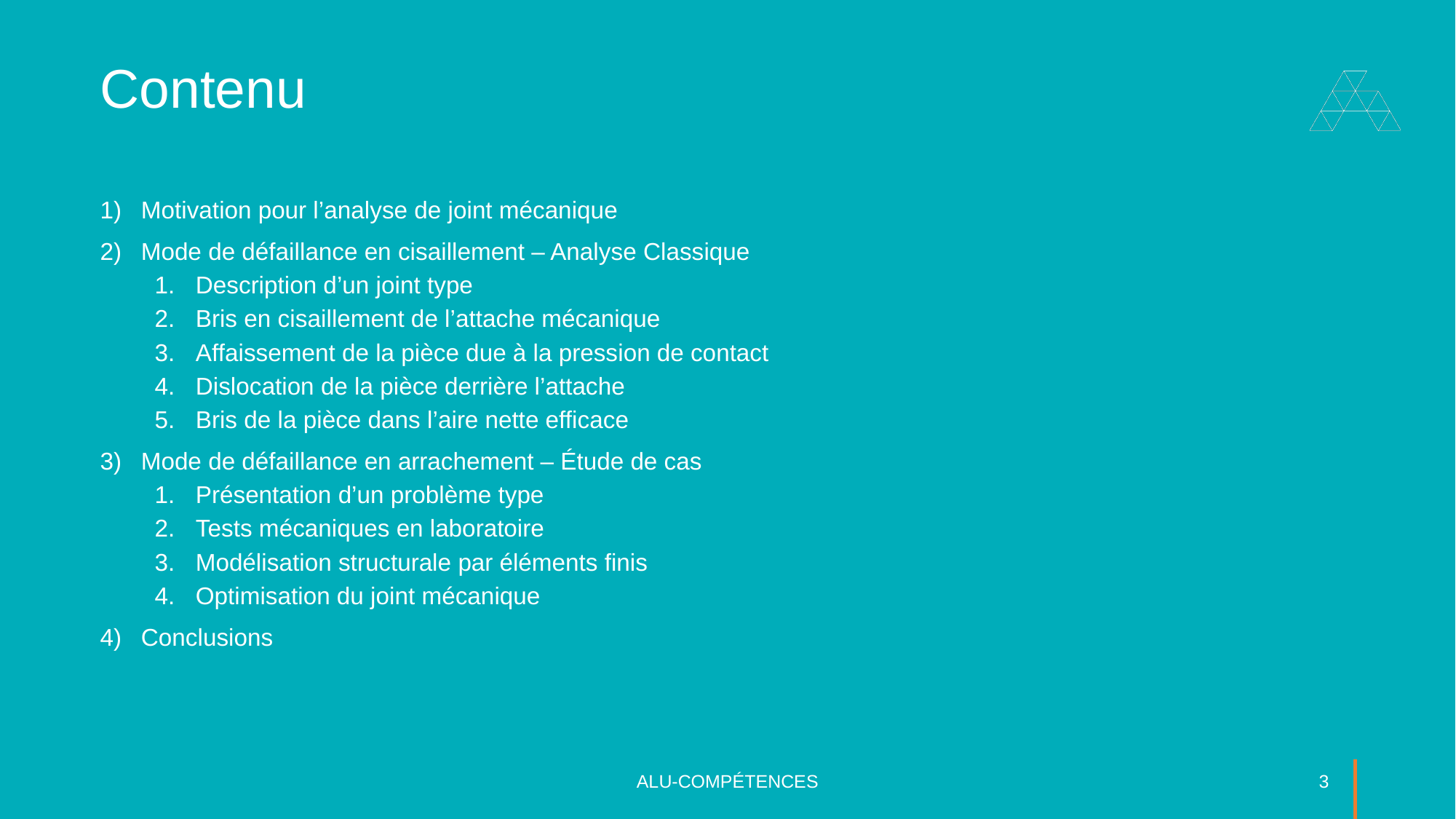

# Contenu
Motivation pour l’analyse de joint mécanique
Mode de défaillance en cisaillement – Analyse Classique
Description d’un joint type
Bris en cisaillement de l’attache mécanique
Affaissement de la pièce due à la pression de contact
Dislocation de la pièce derrière l’attache
Bris de la pièce dans l’aire nette efficace
Mode de défaillance en arrachement – Étude de cas
Présentation d’un problème type
Tests mécaniques en laboratoire
Modélisation structurale par éléments finis
Optimisation du joint mécanique
Conclusions

ALU-COMPÉTENCES
3